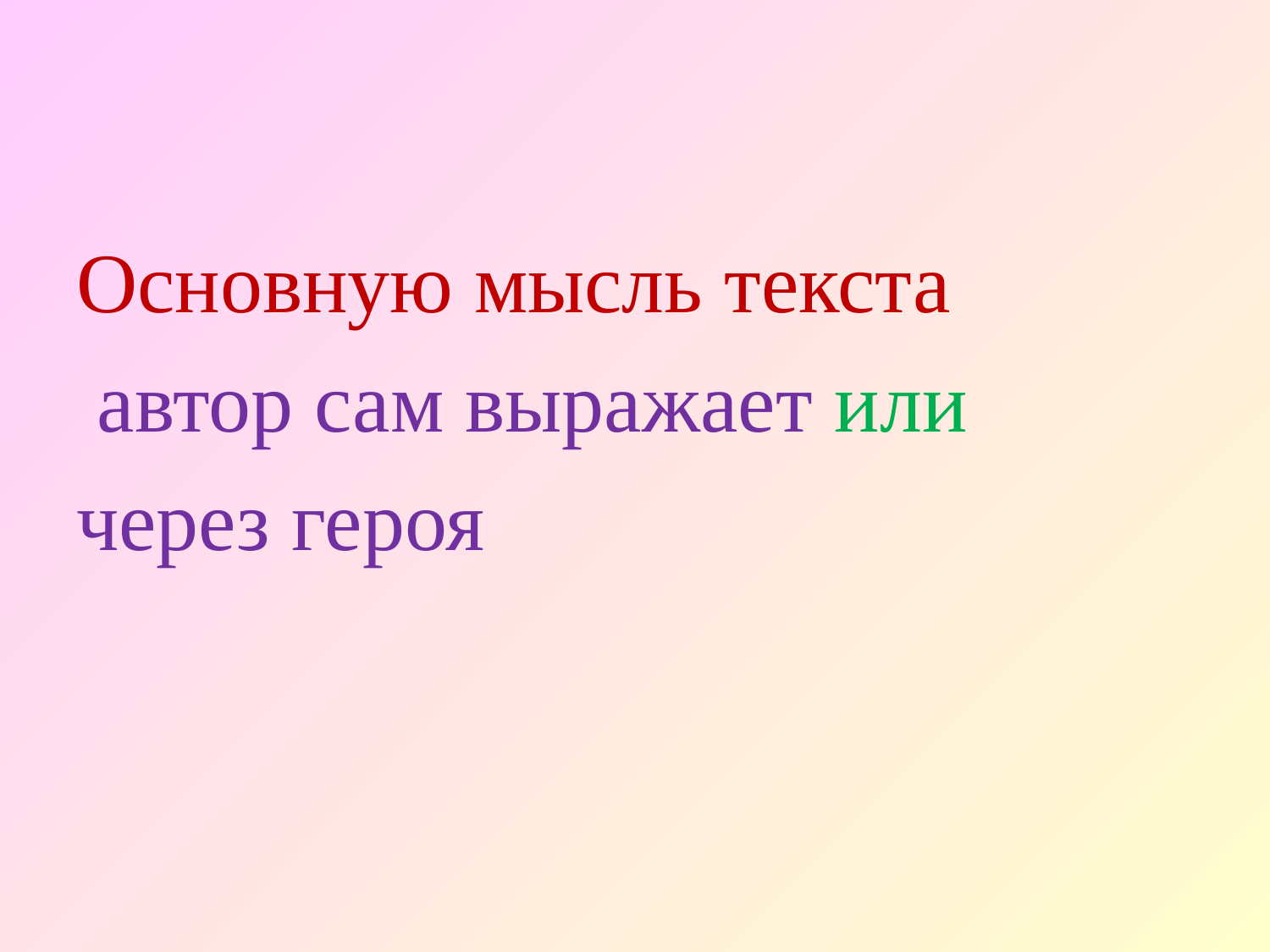

#
Основную мысль текста
 автор сам выражает или
через героя